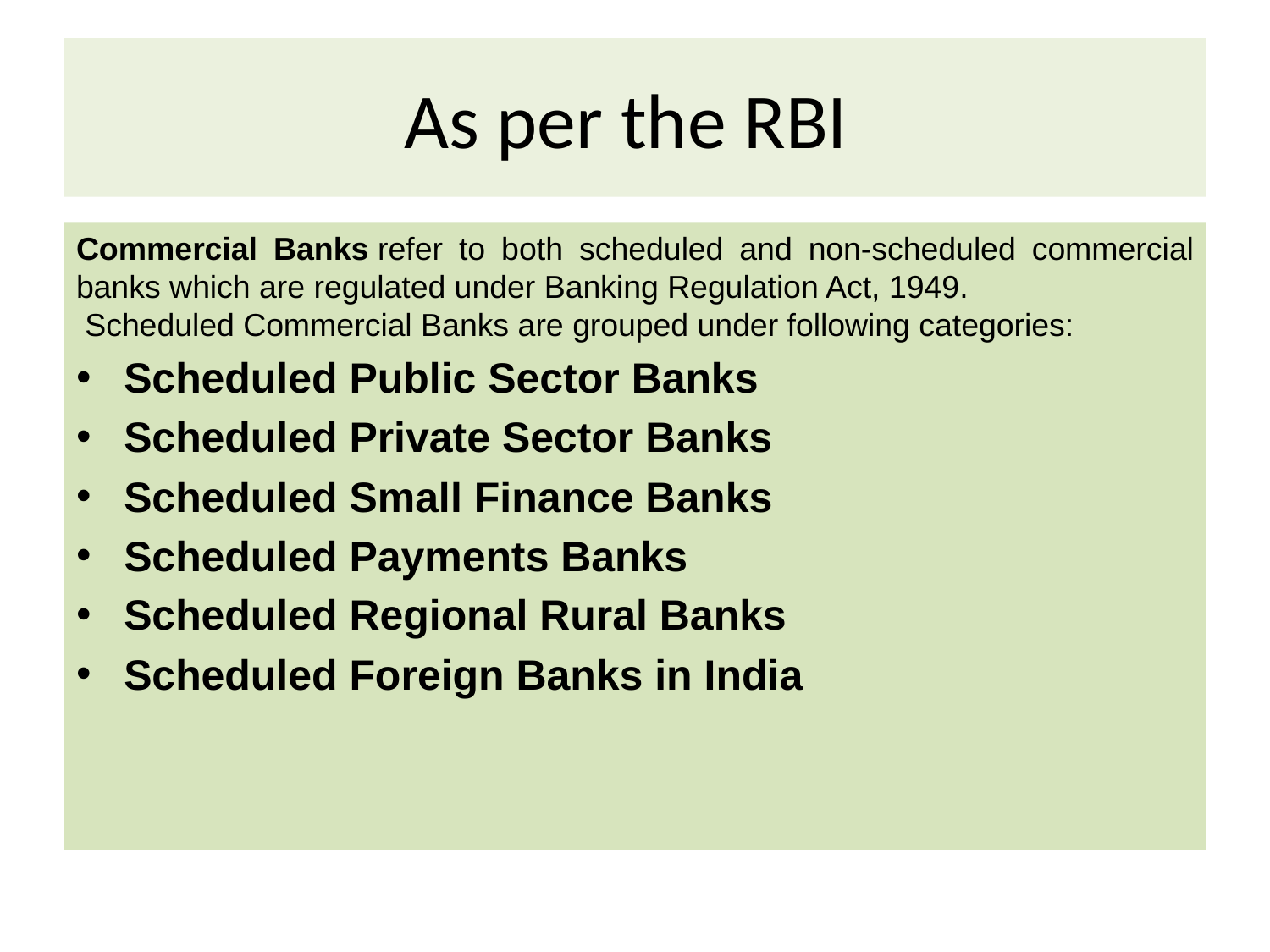

# As per the RBI
Commercial Banks refer to both scheduled and non-scheduled commercial banks which are regulated under Banking Regulation Act, 1949.
 Scheduled Commercial Banks are grouped under following categories:
Scheduled Public Sector Banks
Scheduled Private Sector Banks
Scheduled Small Finance Banks
Scheduled Payments Banks
Scheduled Regional Rural Banks
Scheduled Foreign Banks in India